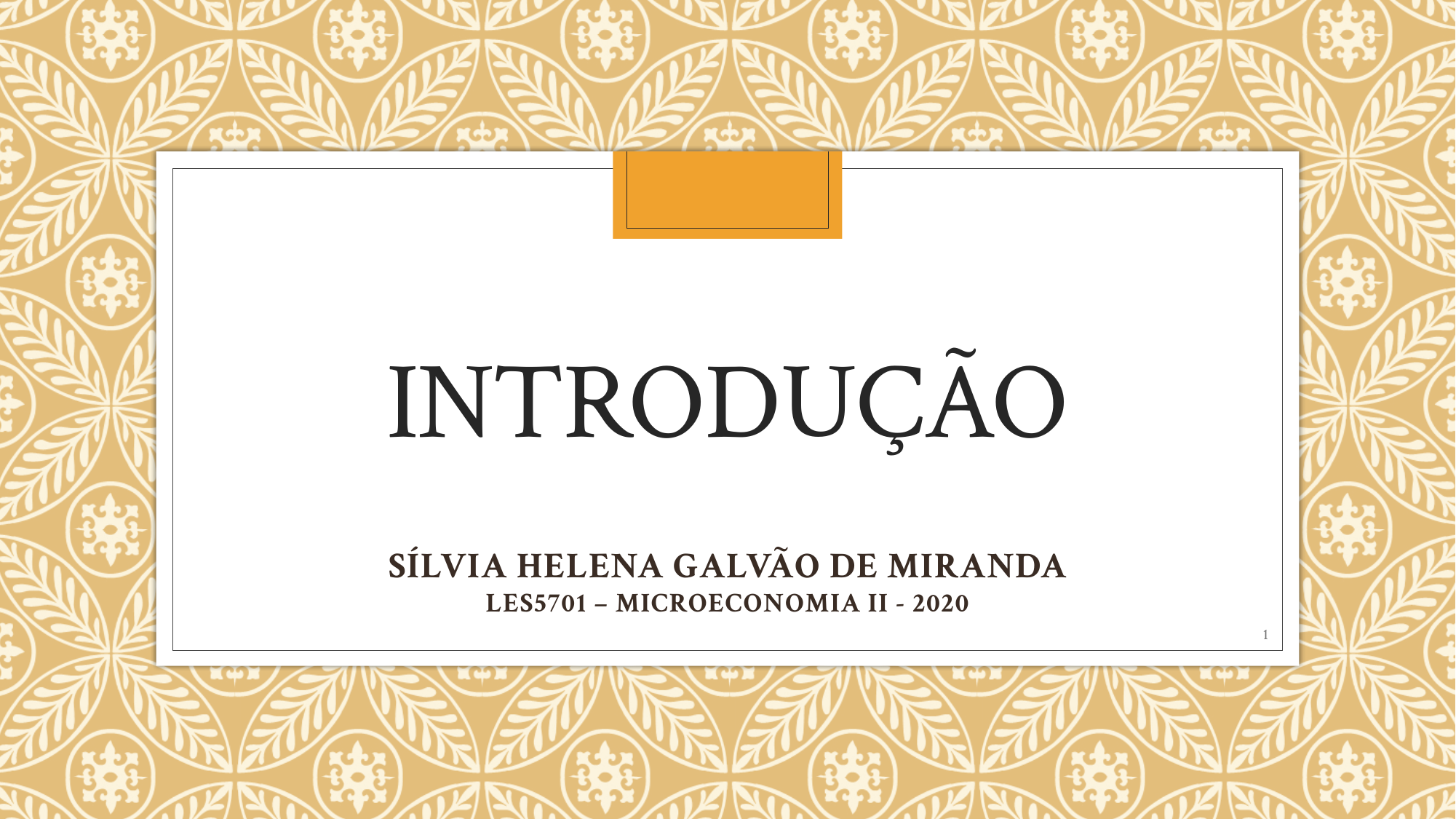

# introdução
SÍLVIA HELENA GALVÃO DE MIRANDA
LES5701 – MICROECONOMIA II - 2020

1